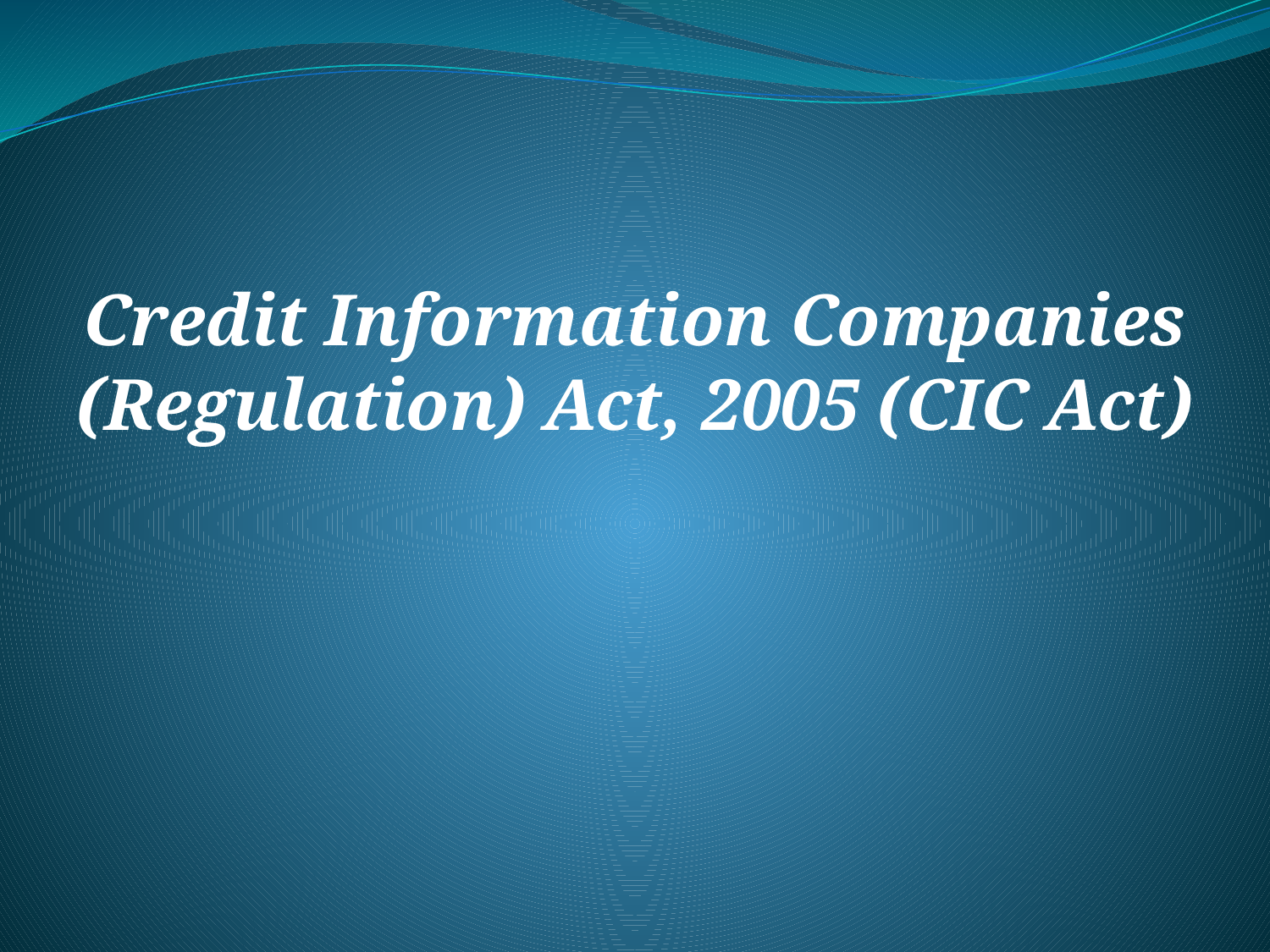

Credit Information Companies (Regulation) Act, 2005 (CIC Act)